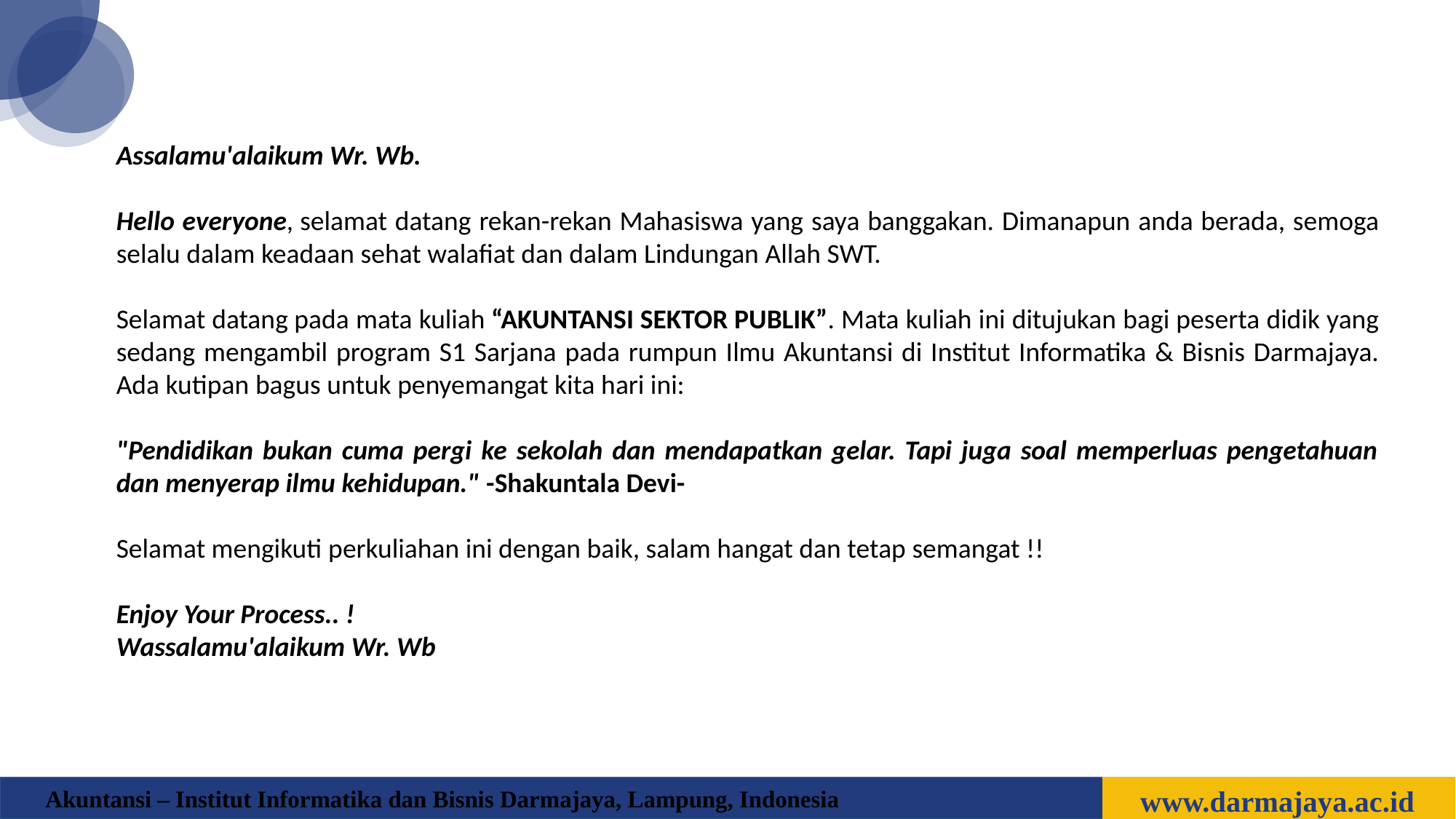

Assalamu'alaikum Wr. Wb.

Hello everyone, selamat datang rekan-rekan Mahasiswa yang saya banggakan. Dimanapun anda berada, semoga selalu dalam keadaan sehat walafiat dan dalam Lindungan Allah SWT.

Selamat datang pada mata kuliah “AKUNTANSI SEKTOR PUBLIK”. Mata kuliah ini ditujukan bagi peserta didik yang sedang mengambil program S1 Sarjana pada rumpun Ilmu Akuntansi di Institut Informatika & Bisnis Darmajaya. Ada kutipan bagus untuk penyemangat kita hari ini:

"Pendidikan bukan cuma pergi ke sekolah dan mendapatkan gelar. Tapi juga soal memperluas pengetahuan dan menyerap ilmu kehidupan." -Shakuntala Devi-

Selamat mengikuti perkuliahan ini dengan baik, salam hangat dan tetap semangat !!

Enjoy Your Process.. !
Wassalamu'alaikum Wr. Wb

www.darmajaya.ac.id
Akuntansi – Institut Informatika dan Bisnis Darmajaya, Lampung, Indonesia